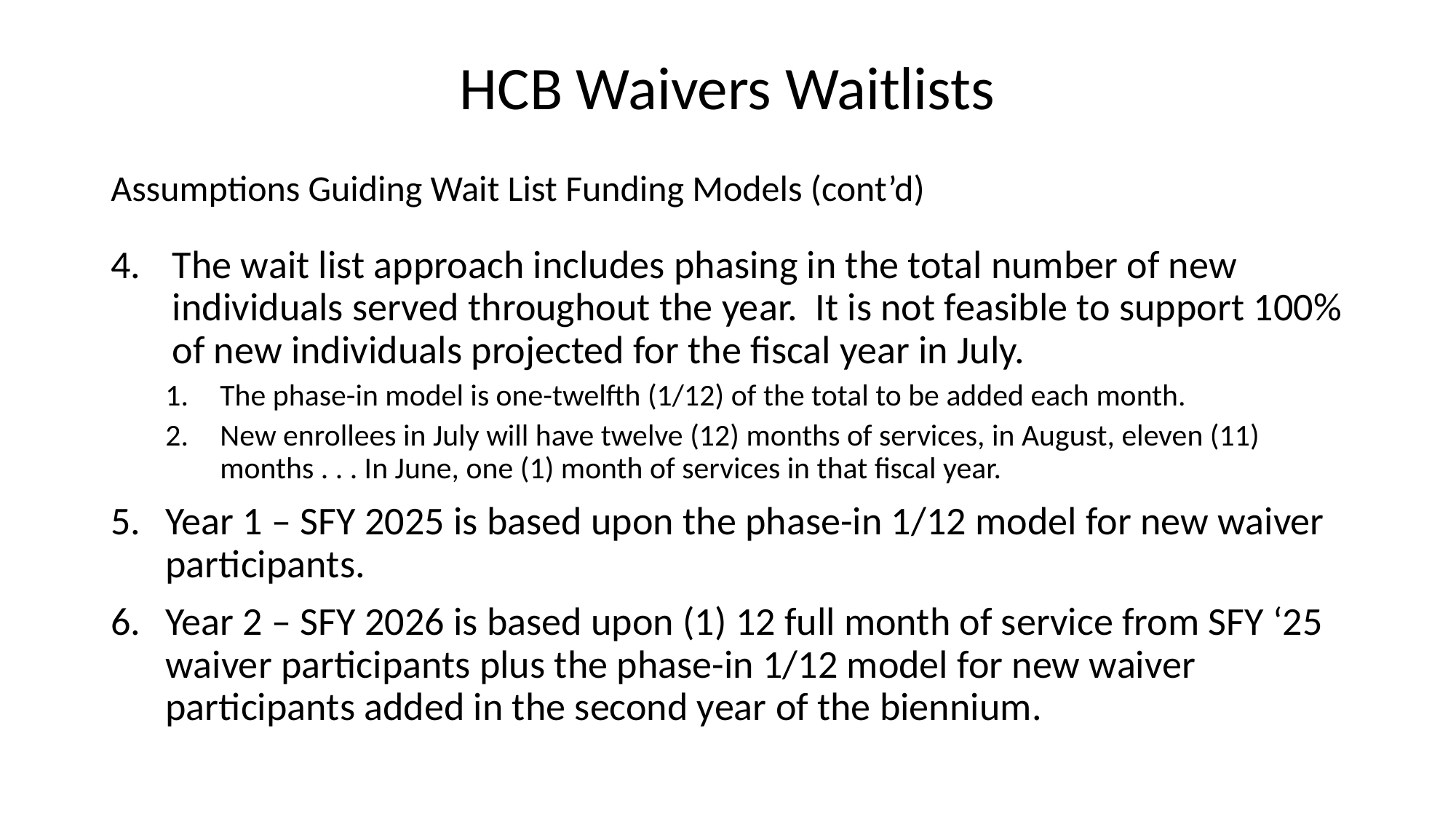

# HCB Waivers Waitlists
Assumptions Guiding Wait List Funding Models (cont’d)

The wait list approach includes phasing in the total number of new individuals served throughout the year.  It is not feasible to support 100% of new individuals projected for the fiscal year in July.
The phase-in model is one-twelfth (1/12) of the total to be added each month.
New enrollees in July will have twelve (12) months of services, in August, eleven (11) months . . . In June, one (1) month of services in that fiscal year.
Year 1 – SFY 2025 is based upon the phase-in 1/12 model for new waiver participants.
Year 2 – SFY 2026 is based upon (1) 12 full month of service from SFY ‘25 waiver participants plus the phase-in 1/12 model for new waiver participants added in the second year of the biennium.